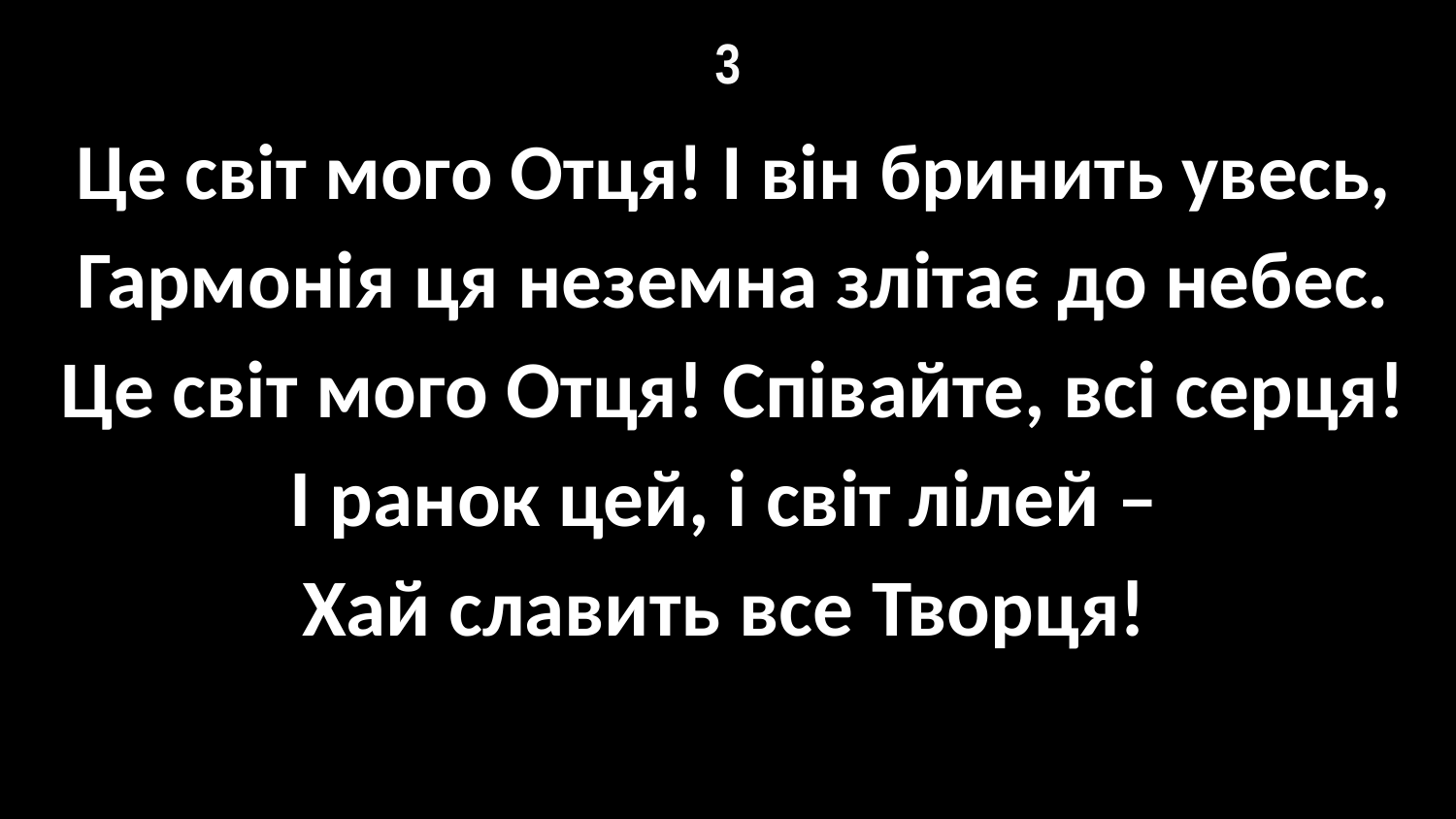

# 3
Це світ мого Отця! І він бринить увесь,
Гармонія ця неземна злітає до небес.
Це світ мого Отця! Співайте, всі серця!
І ранок цей, і світ лілей –
Хай славить все Творця!